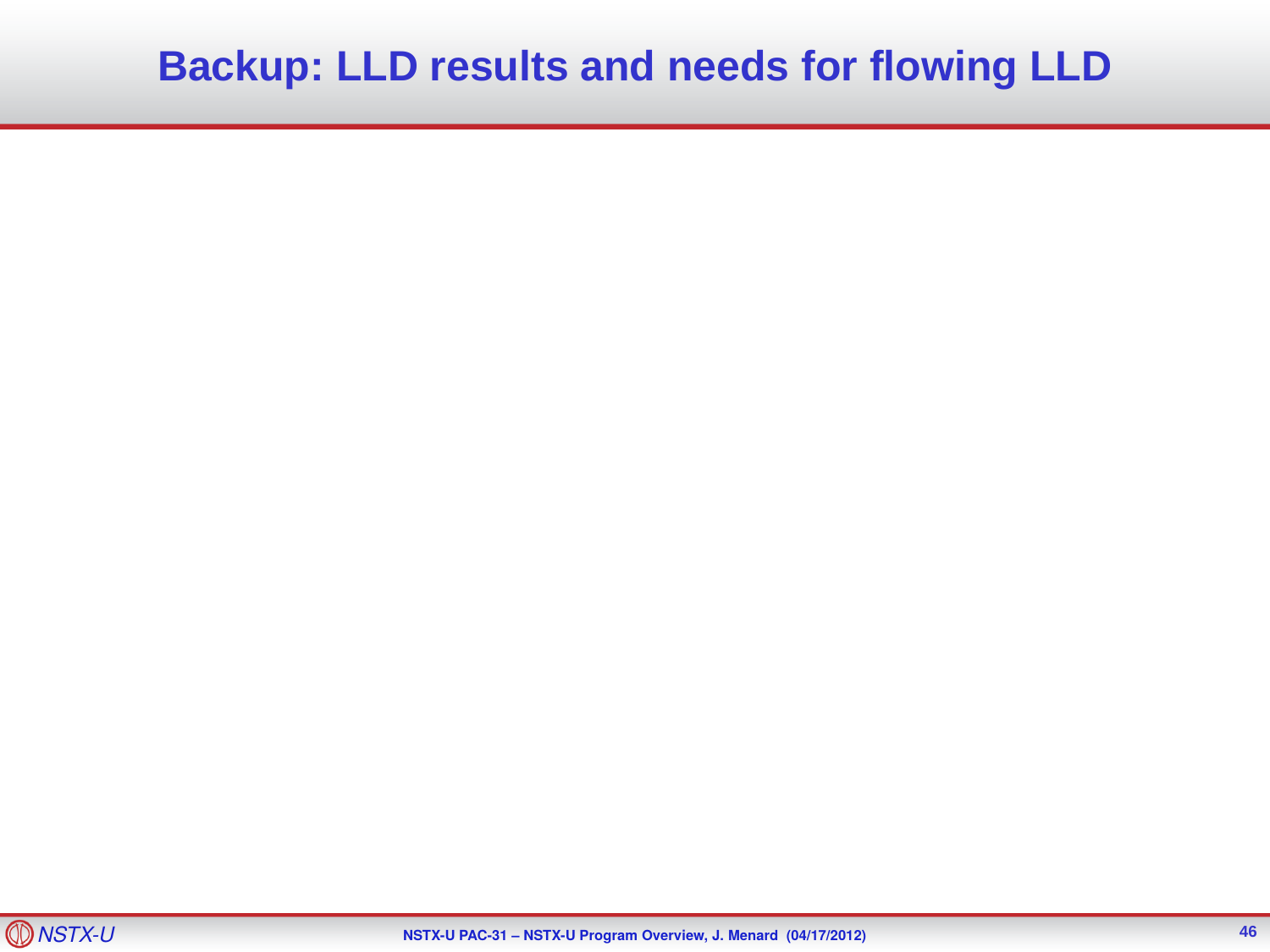

# Backup: LLD results and needs for flowing LLD

46